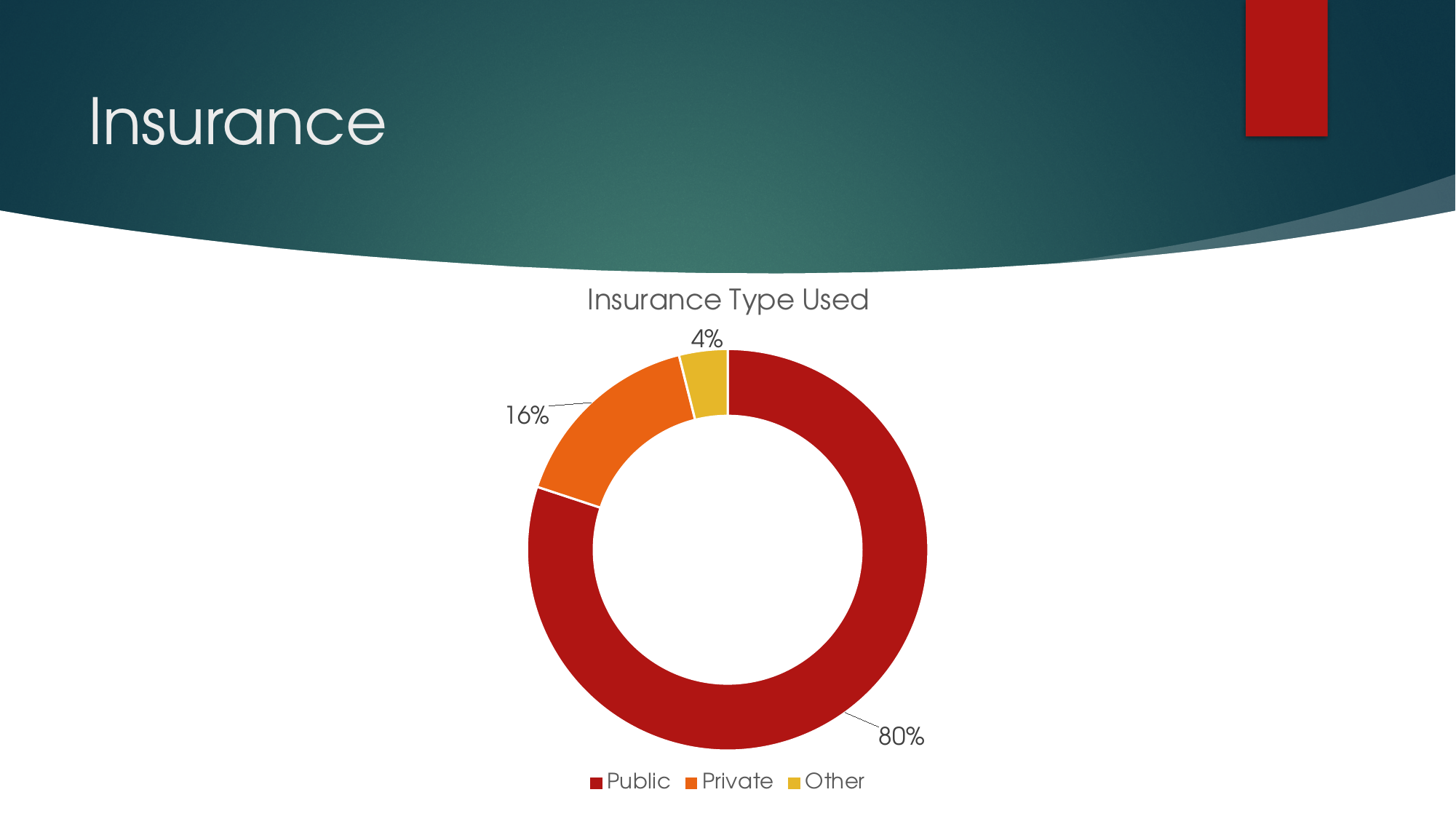

# Insurance

### Chart: Insurance Type Used

| Category |  |  |
|---|---|---|
| Public | None | 410.0 |
| Private | None | 82.0 |
| Other | None | 20.0 |